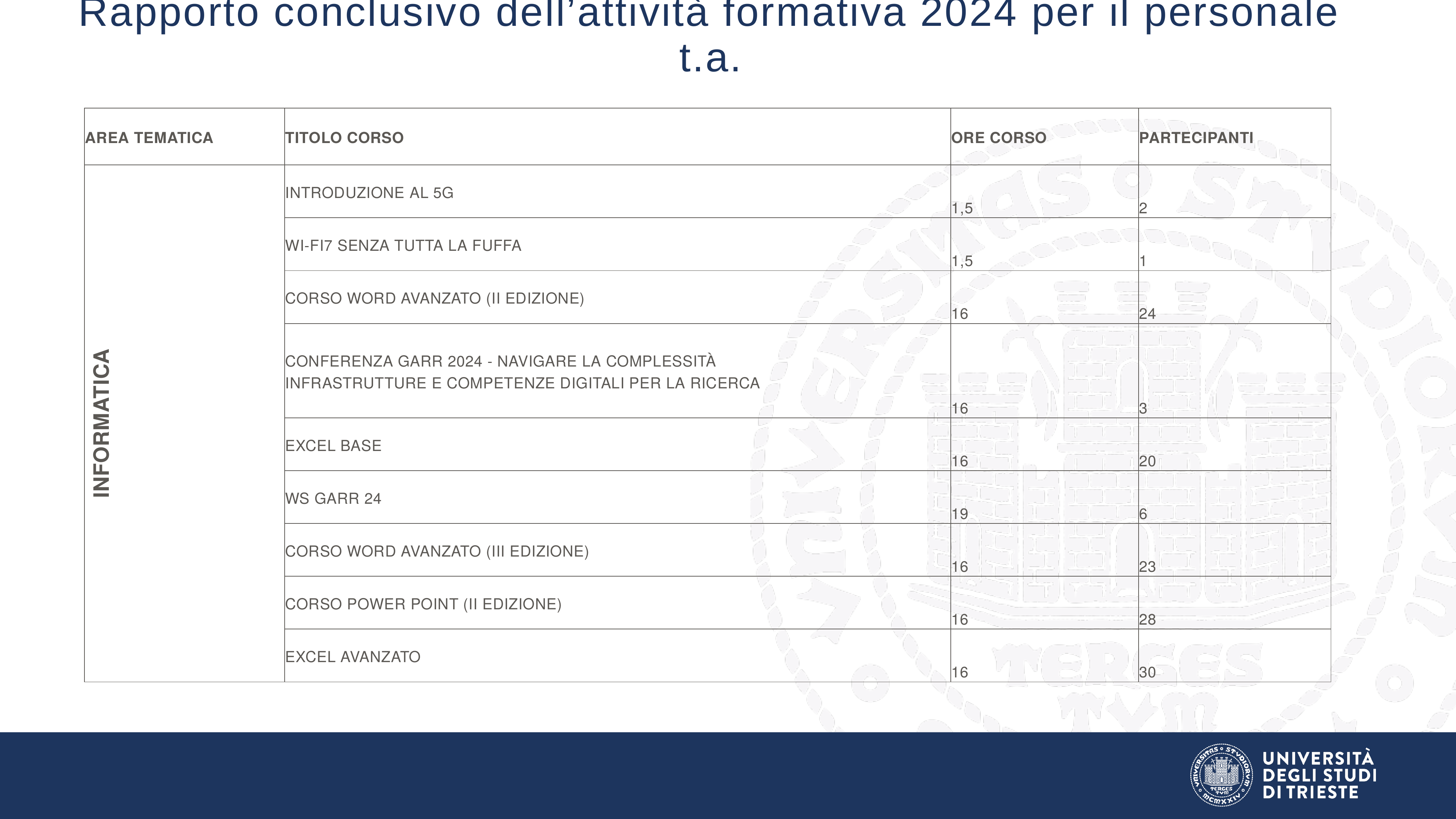

# Rapporto conclusivo dell’attività formativa 2024 per il personale t.a.
| Area tematica | TITOLO CORSO | ORE CORSO | PARTECIPANTI |
| --- | --- | --- | --- |
| Informatica | Introduzione al 5G | 1,5 | 2 |
|  | Wi-Fi7 senza tutta la fuffa | 1,5 | 1 |
|  | Corso Word avanzato (II edizione) | 16 | 24 |
|  | CONFERENZA GARR 2024 - Navigare la complessità Infrastrutture e competenze digitali per la ricerca | 16 | 3 |
|  | Excel base | 16 | 20 |
|  | WS GARR 24 | 19 | 6 |
|  | Corso Word avanzato (III edizione) | 16 | 23 |
|  | Corso Power Point (II edizione) | 16 | 28 |
|  | Excel avanzato | 16 | 30 |